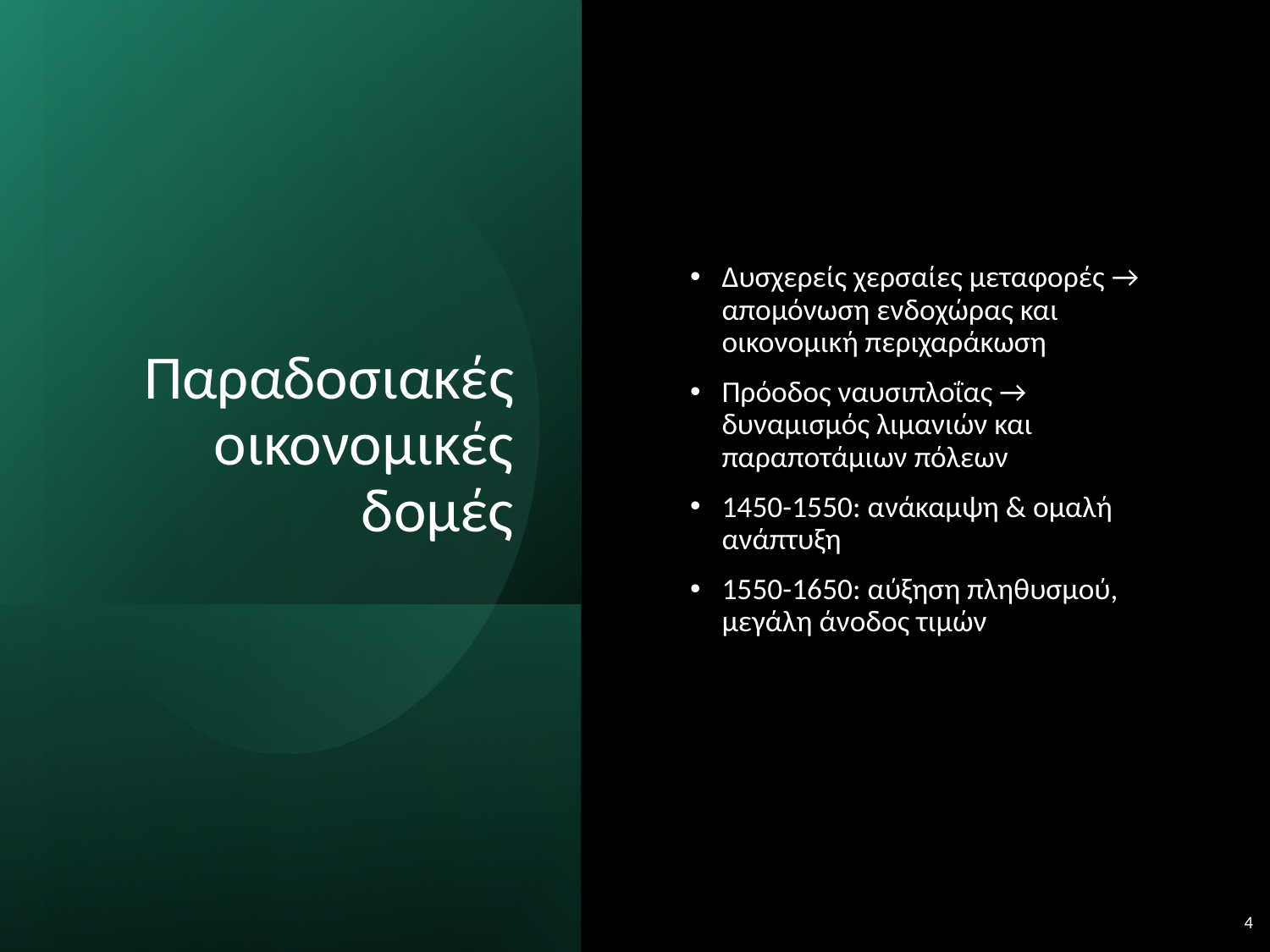

# Παραδοσιακές οικονομικές δομές
Δυσχερείς χερσαίες μεταφορές → απομόνωση ενδοχώρας και οικονομική περιχαράκωση
Πρόοδος ναυσιπλοΐας → δυναμισμός λιμανιών και παραποτάμιων πόλεων
1450-1550: ανάκαμψη & ομαλή ανάπτυξη
1550-1650: αύξηση πληθυσμού, μεγάλη άνοδος τιμών

4